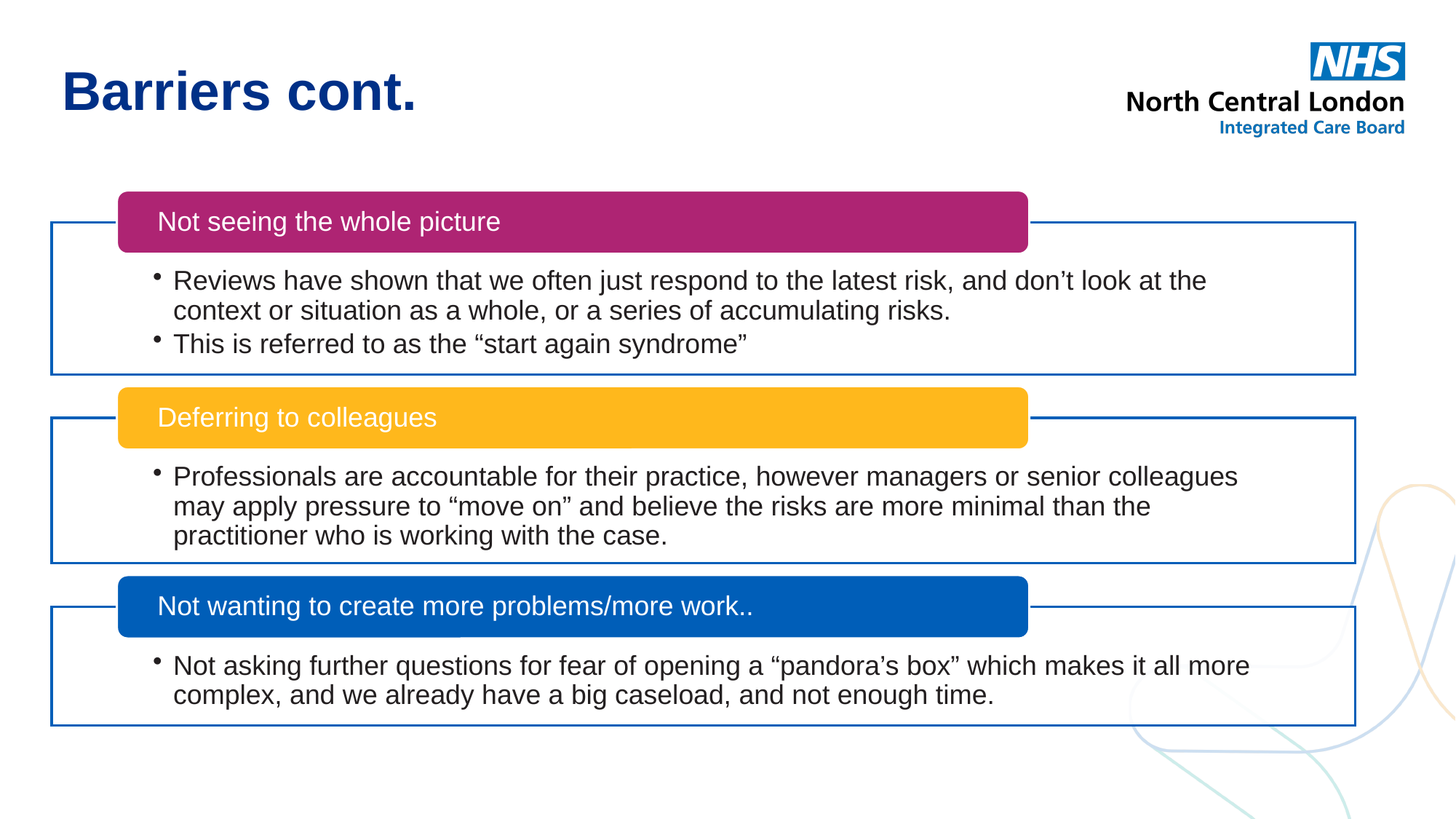

# Barriers cont.
Reviews have shown that we often just respond to the latest risk, and don’t look at the context or situation as a whole, or a series of accumulating risks.
This is referred to as the “start again syndrome”
Not seeing the whole picture
Professionals are accountable for their practice, however managers or senior colleagues may apply pressure to “move on” and believe the risks are more minimal than the practitioner who is working with the case.
Deferring to colleagues
Not asking further questions for fear of opening a “pandora’s box” which makes it all more complex, and we already have a big caseload, and not enough time.
Not wanting to create more problems/more work..